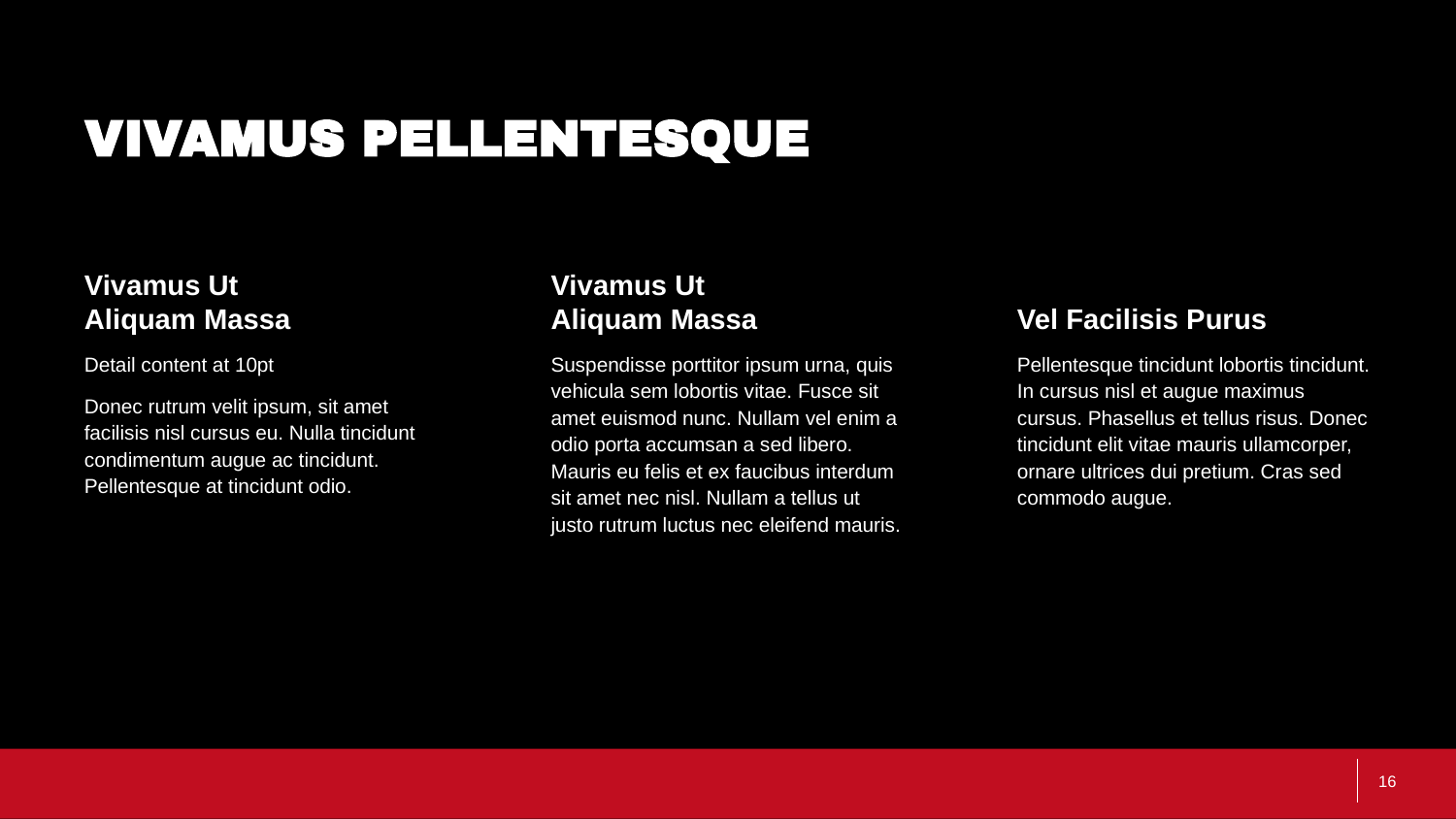

# VIVAMUS PELLENTESQUE

Vivamus Ut
Aliquam Massa
Vivamus Ut
Aliquam Massa
Vel Facilisis Purus
Pellentesque tincidunt lobortis tincidunt. In cursus nisl et augue maximus cursus. Phasellus et tellus risus. Donec tincidunt elit vitae mauris ullamcorper, ornare ultrices dui pretium. Cras sed commodo augue.
Detail content at 10pt
Donec rutrum velit ipsum, sit amet facilisis nisl cursus eu. Nulla tincidunt condimentum augue ac tincidunt. Pellentesque at tincidunt odio.
Suspendisse porttitor ipsum urna, quis vehicula sem lobortis vitae. Fusce sit amet euismod nunc. Nullam vel enim a odio porta accumsan a sed libero. Mauris eu felis et ex faucibus interdum sit amet nec nisl. Nullam a tellus ut justo rutrum luctus nec eleifend mauris.

16